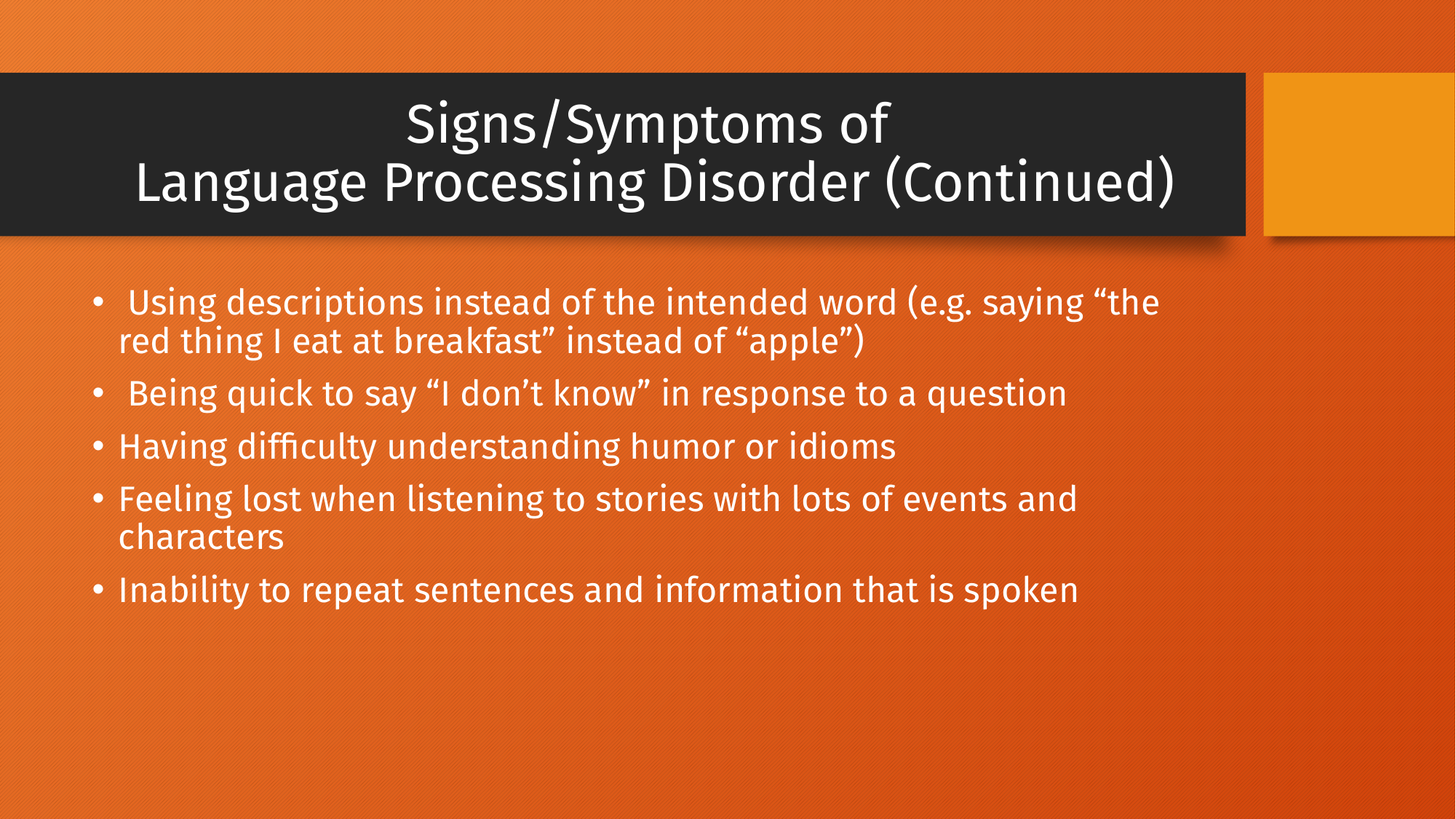

# Signs/Symptoms of Language Processing Disorder (Continued)
 Using descriptions instead of the intended word (e.g. saying “the red thing I eat at breakfast” instead of “apple”)
 Being quick to say “I don’t know” in response to a question
Having difficulty understanding humor or idioms
Feeling lost when listening to stories with lots of events and characters
Inability to repeat sentences and information that is spoken